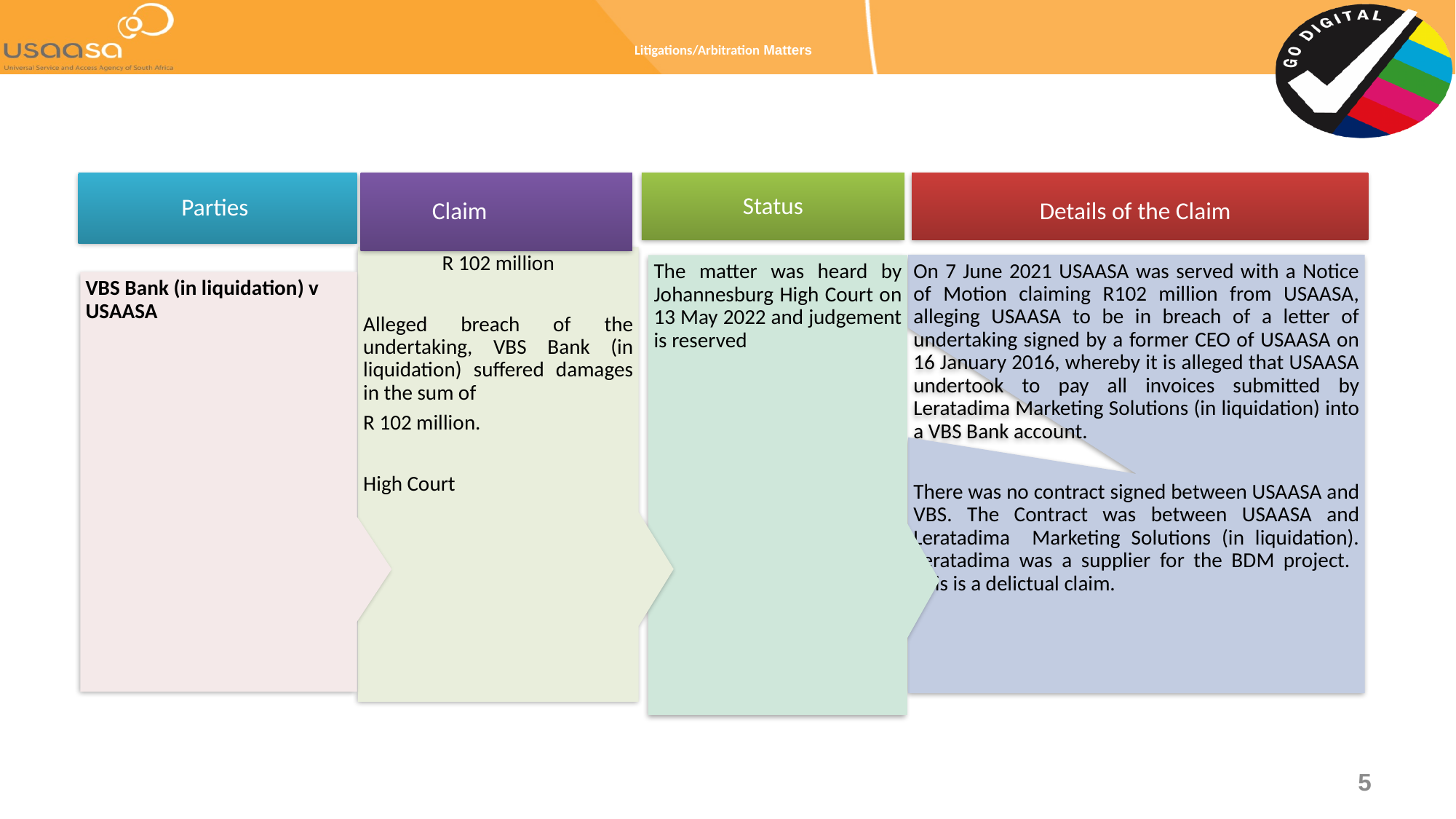

# Litigations/Arbitration Matters

On 7 June 2021 USAASA was served with a Notice of Motion claiming R102 million from USAASA, alleging USAASA to be in breach of a letter of undertaking signed by a former CEO of USAASA on 16 January 2016, whereby it is alleged that USAASA undertook to pay all invoices submitted by Leratadima Marketing Solutions (in liquidation) into a VBS Bank account.

There was no contract signed between USAASA and VBS. The Contract was between USAASA and Leratadima  Marketing Solutions (in liquidation). Leratadima was a supplier for the BDM project.  This is a delictual claim.
Details of the Claim
The matter was heard by Johannesburg High Court on 13 May 2022 and judgement is reserved

Status
R 102 million

Alleged breach of the undertaking, VBS Bank (in liquidation) suffered damages in the sum of
R 102 million.

High Court
            Claim
VBS Bank (in liquidation) v USAASA

Parties
5